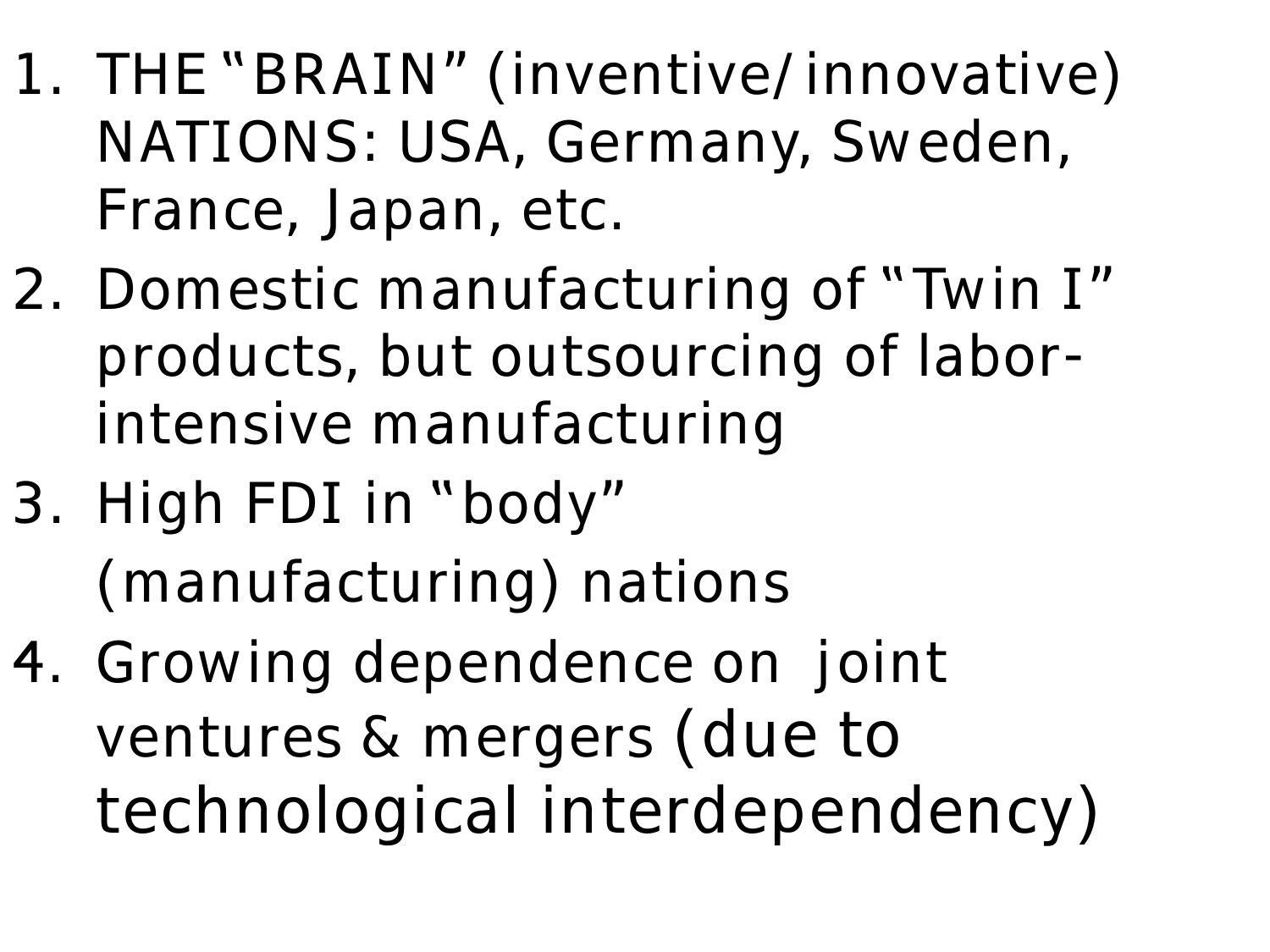

THE “BRAIN” (inventive/innovative) NATIONS: USA, Germany, Sweden, France, Japan, etc.
Domestic manufacturing of “Twin I” products, but outsourcing of labor-intensive manufacturing
High FDI in “body”
	(manufacturing) nations
Growing dependence on  joint ventures & mergers (due to technological interdependency)